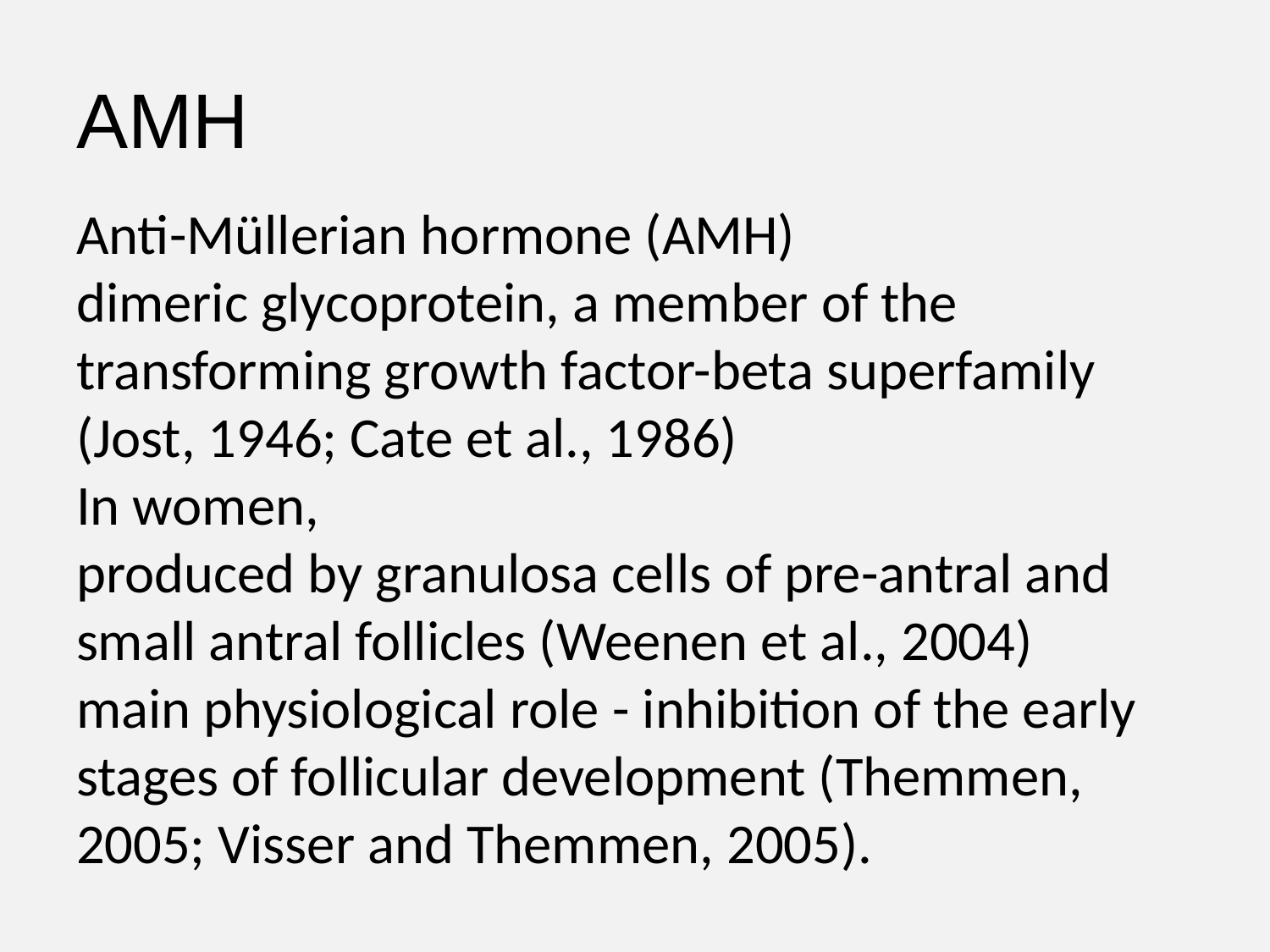

AMH
Anti-Müllerian hormone (AMH)
dimeric glycoprotein, a member of the transforming growth factor-beta superfamily (Jost, 1946; Cate et al., 1986)
In women,
produced by granulosa cells of pre-antral and small antral follicles (Weenen et al., 2004)
main physiological role - inhibition of the early stages of follicular development (Themmen, 2005; Visser and Themmen, 2005).